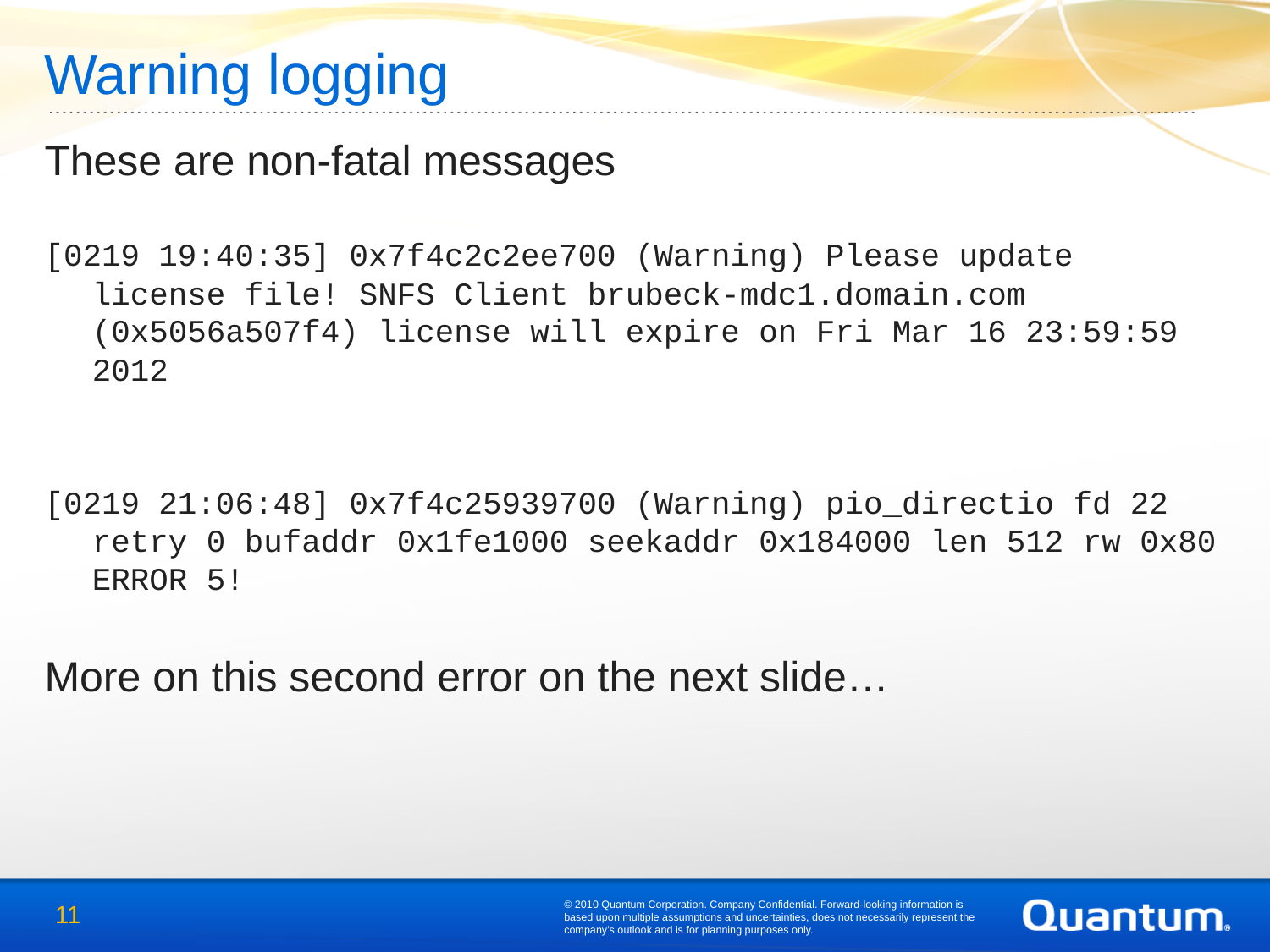

# Warning logging
These are non-fatal messages

[0219 19:40:35] 0x7f4c2c2ee700 (Warning) Please update license file! SNFS Client brubeck-mdc1.domain.com (0x5056a507f4) license will expire on Fri Mar 16 23:59:59 2012

[0219 21:06:48] 0x7f4c25939700 (Warning) pio_directio fd 22 retry 0 bufaddr 0x1fe1000 seekaddr 0x184000 len 512 rw 0x80 ERROR 5!

More on this second error on the next slide…

© 2010 Quantum Corporation. Company Confidential. Forward-looking information is based upon multiple assumptions and uncertainties, does not necessarily represent the company’s outlook and is for planning purposes only.
11